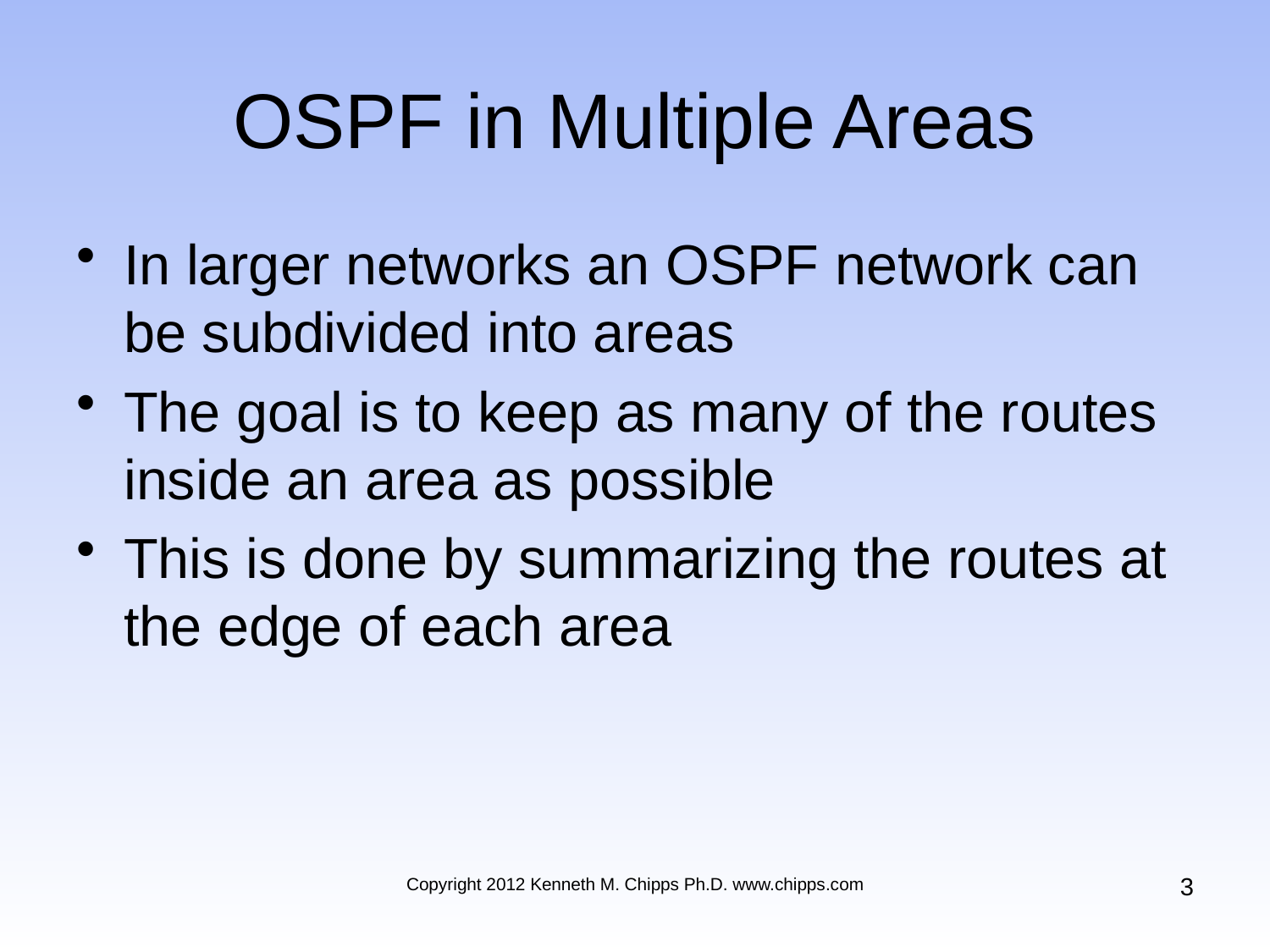

# OSPF in Multiple Areas
In larger networks an OSPF network can be subdivided into areas
The goal is to keep as many of the routes inside an area as possible
This is done by summarizing the routes at the edge of each area
3
Copyright 2012 Kenneth M. Chipps Ph.D. www.chipps.com